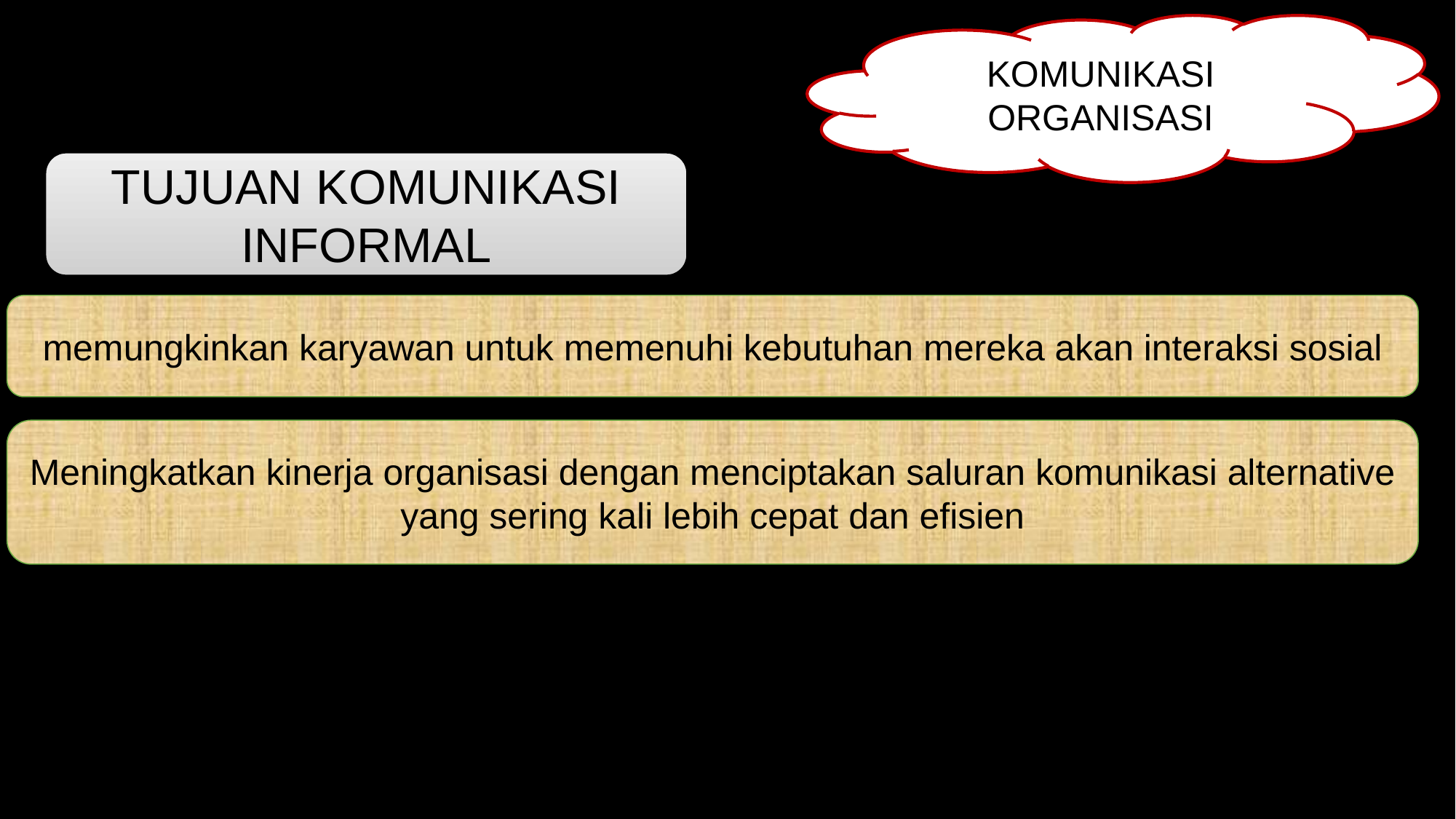

KOMUNIKASI ORGANISASI
TUJUAN KOMUNIKASI INFORMAL
memungkinkan karyawan untuk memenuhi kebutuhan mereka akan interaksi sosial
Meningkatkan kinerja organisasi dengan menciptakan saluran komunikasi alternative yang sering kali lebih cepat dan efisien